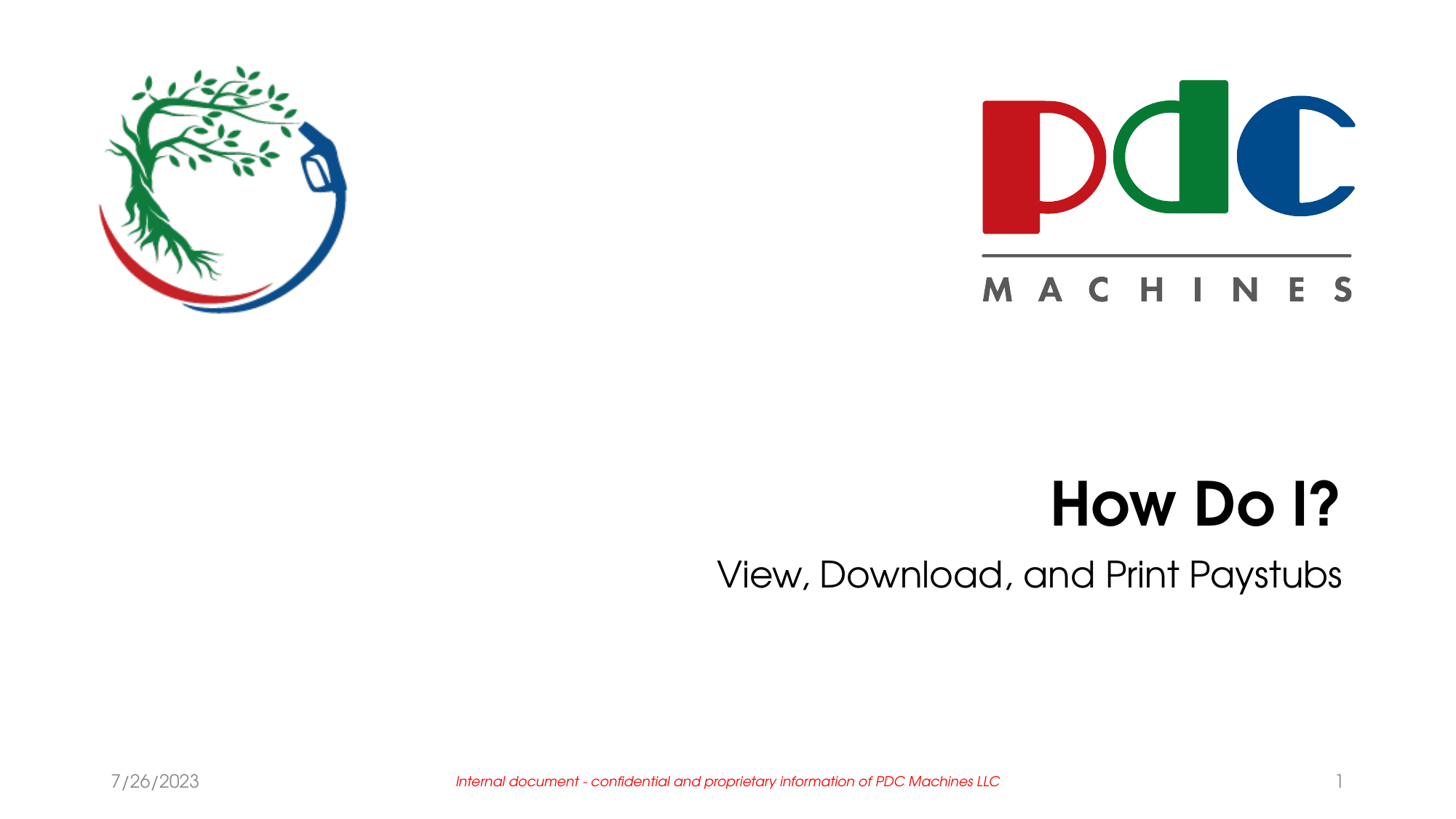

# How Do I?
View, Download, and Print Paystubs
7/26/2023
Internal document - confidential and proprietary information of PDC Machines LLC
1